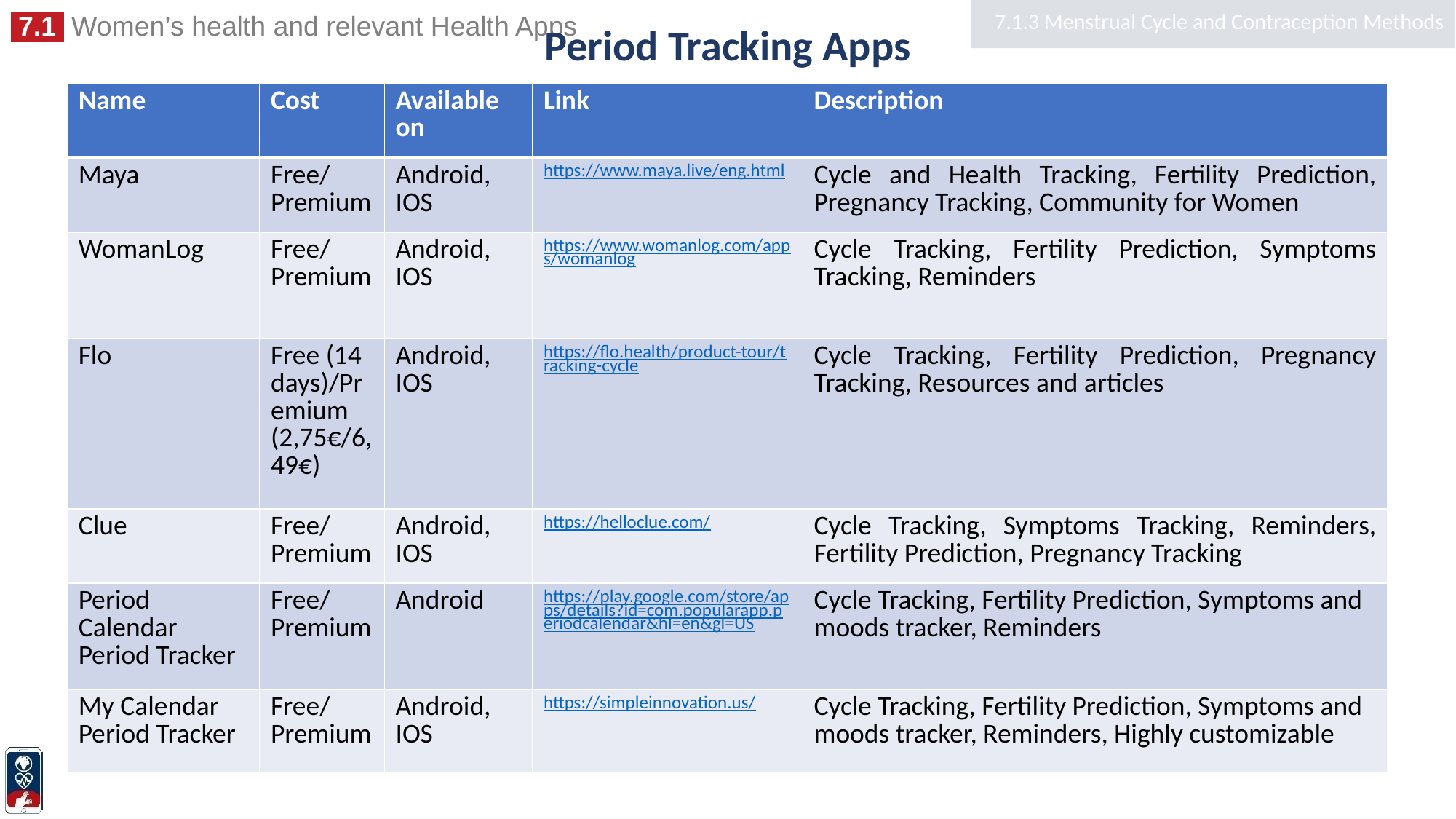

7.1.3 Menstrual Cycle and Contraception Methods
# Period Tracking Apps
| Name | Cost | Available on | Link | Description |
| --- | --- | --- | --- | --- |
| Maya | Free/Premium | Android, IOS | https://www.maya.live/eng.html | Cycle and Health Tracking, Fertility Prediction, Pregnancy Tracking, Community for Women |
| WomanLog | Free/Premium | Android, IOS | https://www.womanlog.com/apps/womanlog | Cycle Tracking, Fertility Prediction, Symptoms Tracking, Reminders |
| Flo | Free (14 days)/Premium (2,75€/6,49€) | Android, IOS | https://flo.health/product-tour/tracking-cycle | Cycle Tracking, Fertility Prediction, Pregnancy Tracking, Resources and articles |
| Clue | Free/Premium | Android, IOS | https://helloclue.com/ | Cycle Tracking, Symptoms Tracking, Reminders, Fertility Prediction, Pregnancy Tracking |
| Period Calendar Period Tracker | Free/Premium | Android | https://play.google.com/store/apps/details?id=com.popularapp.periodcalendar&hl=en&gl=US | Cycle Tracking, Fertility Prediction, Symptoms and moods tracker, Reminders |
| My Calendar Period Tracker | Free/Premium | Android, IOS | https://simpleinnovation.us/ | Cycle Tracking, Fertility Prediction, Symptoms and moods tracker, Reminders, Highly customizable |